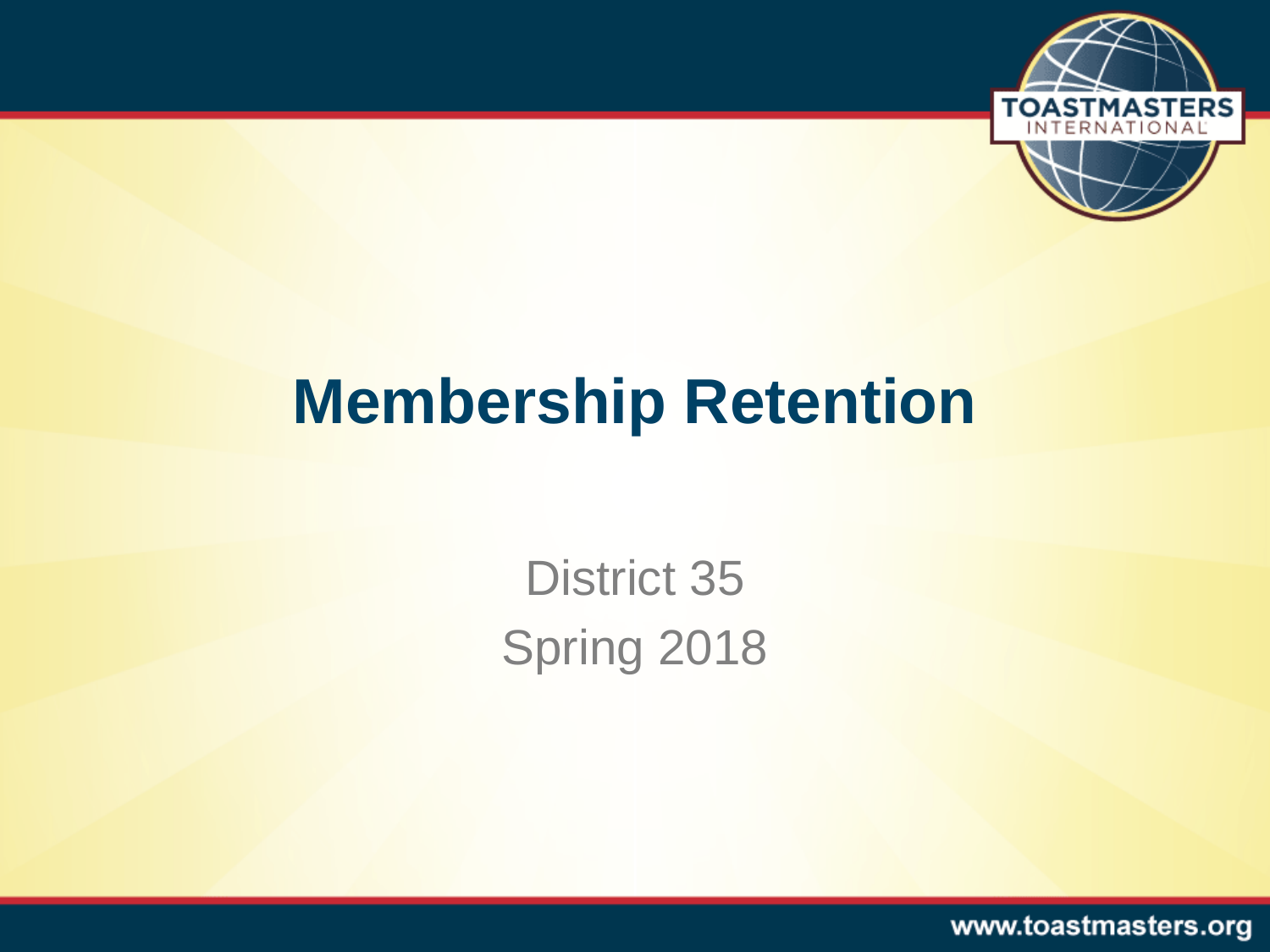

# Membership Retention
District 35
Spring 2018